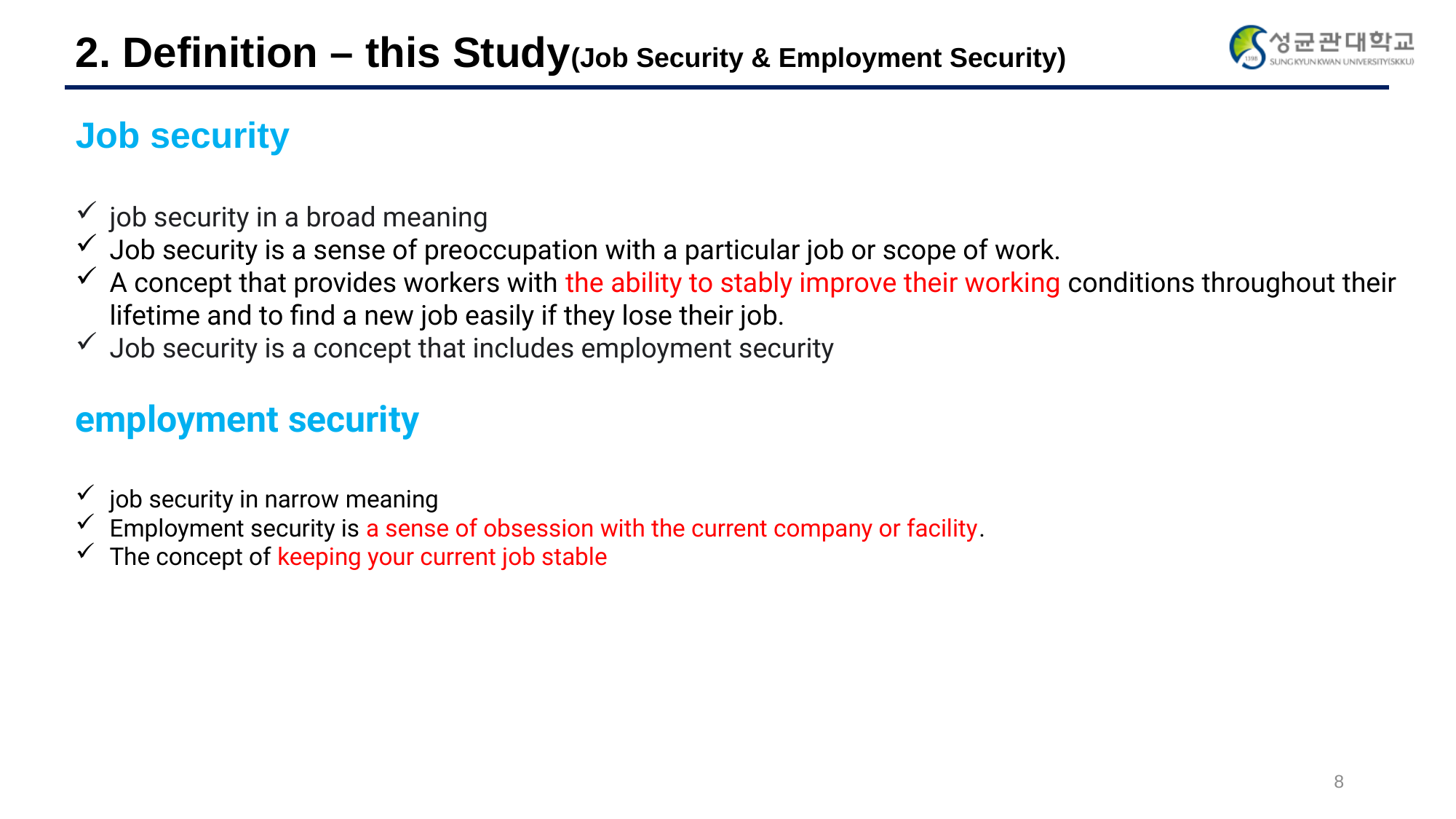

2. Definition – this Study(Job Security & Employment Security)
Job security

job security in a broad meaning
Job security is a sense of preoccupation with a particular job or scope of work.
A concept that provides workers with the ability to stably improve their working conditions throughout their lifetime and to find a new job easily if they lose their job.
Job security is a concept that includes employment security

employment security

job security in narrow meaning
Employment security is a sense of obsession with the current company or facility.
The concept of keeping your current job stable

8